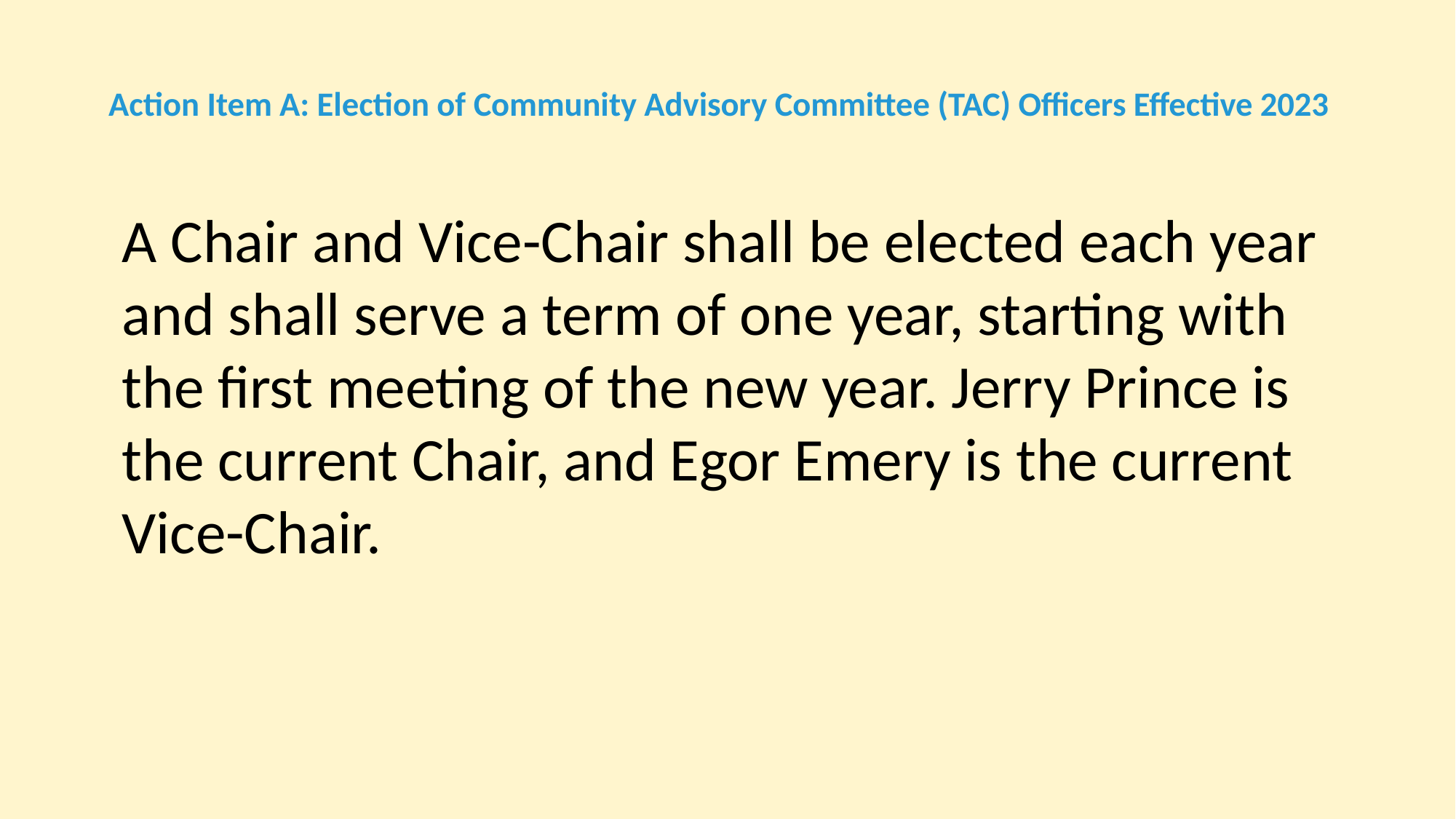

# Action Item A: Election of Community Advisory Committee (TAC) Officers Effective 2023
A Chair and Vice-Chair shall be elected each year and shall serve a term of one year, starting with the first meeting of the new year. Jerry Prince is the current Chair, and Egor Emery is the current Vice-Chair.